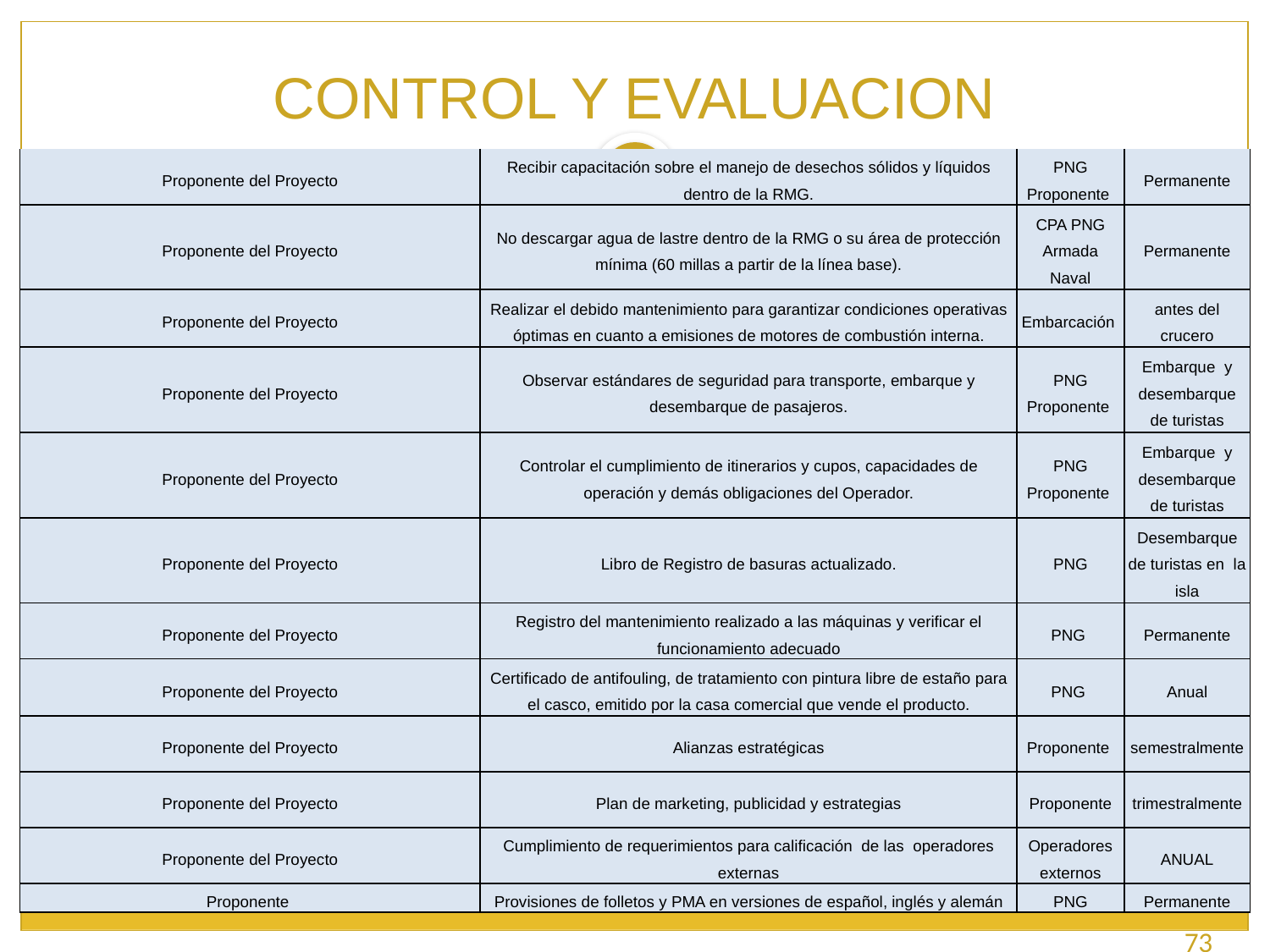

# CONTROL Y EVALUACION
| Proponente del Proyecto | Recibir capacitación sobre el manejo de desechos sólidos y líquidos dentro de la RMG. | PNG Proponente | Permanente |
| --- | --- | --- | --- |
| Proponente del Proyecto | No descargar agua de lastre dentro de la RMG o su área de protección mínima (60 millas a partir de la línea base). | CPA PNG Armada Naval | Permanente |
| Proponente del Proyecto | Realizar el debido mantenimiento para garantizar condiciones operativas óptimas en cuanto a emisiones de motores de combustión interna. | Embarcación | antes del crucero |
| Proponente del Proyecto | Observar estándares de seguridad para transporte, embarque y desembarque de pasajeros. | PNG Proponente | Embarque y desembarque de turistas |
| Proponente del Proyecto | Controlar el cumplimiento de itinerarios y cupos, capacidades de operación y demás obligaciones del Operador. | PNG Proponente | Embarque y desembarque de turistas |
| Proponente del Proyecto | Libro de Registro de basuras actualizado. | PNG | Desembarque de turistas en la isla |
| Proponente del Proyecto | Registro del mantenimiento realizado a las máquinas y verificar el funcionamiento adecuado | PNG | Permanente |
| Proponente del Proyecto | Certificado de antifouling, de tratamiento con pintura libre de estaño para el casco, emitido por la casa comercial que vende el producto. | PNG | Anual |
| Proponente del Proyecto | Alianzas estratégicas | Proponente | semestralmente |
| Proponente del Proyecto | Plan de marketing, publicidad y estrategias | Proponente | trimestralmente |
| Proponente del Proyecto | Cumplimiento de requerimientos para calificación de las operadores externas | Operadores externos | ANUAL |
| Proponente | Provisiones de folletos y PMA en versiones de español, inglés y alemán | PNG | Permanente |
73